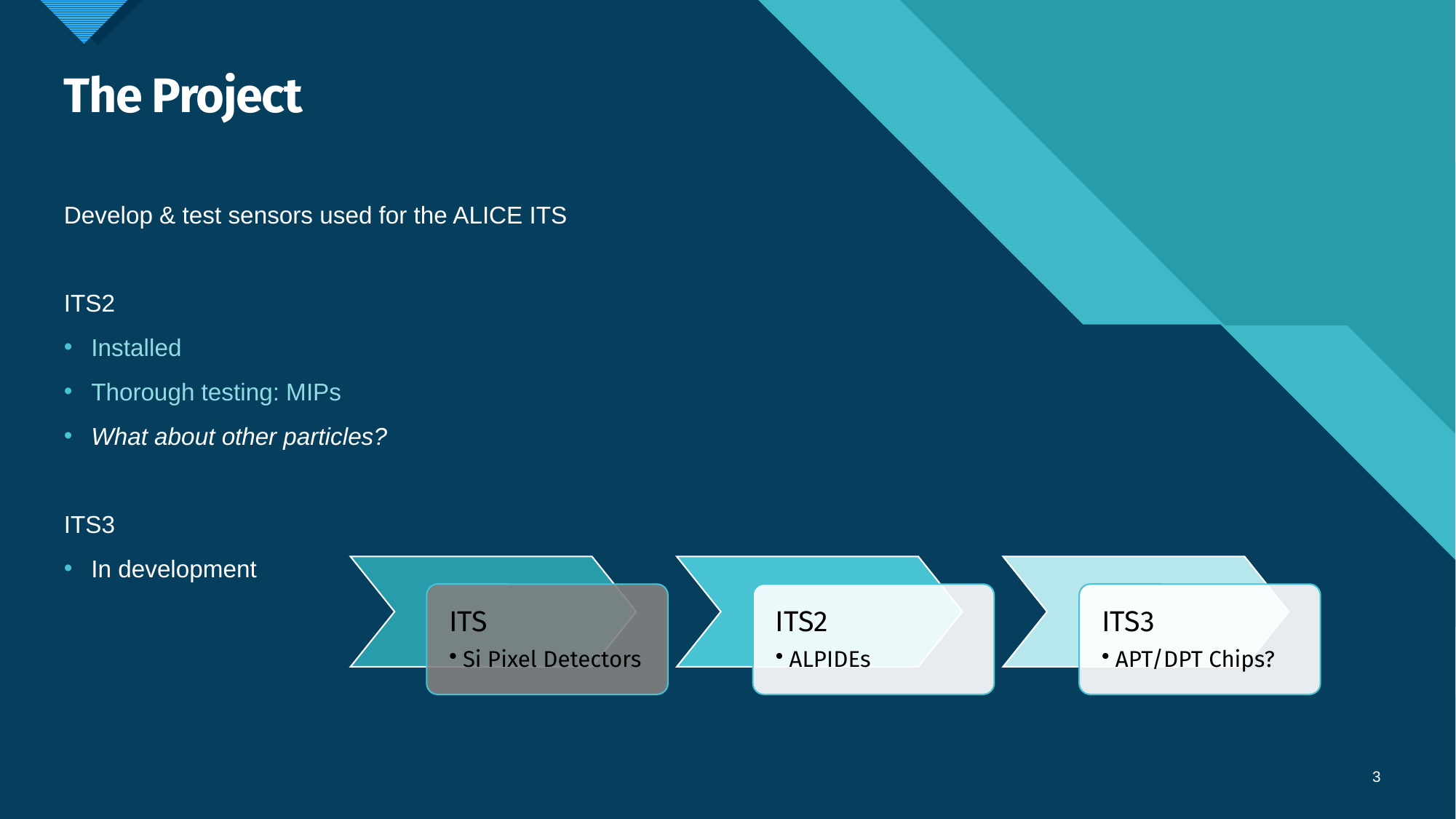

# The Project
Develop & test sensors used for the ALICE ITS

ITS2
Installed
Thorough testing: MIPs
What about other particles?

ITS3
In development
ITS
Si Pixel Detectors
ITS2
ALPIDEs
ITS3
APT/DPT Chips?
3